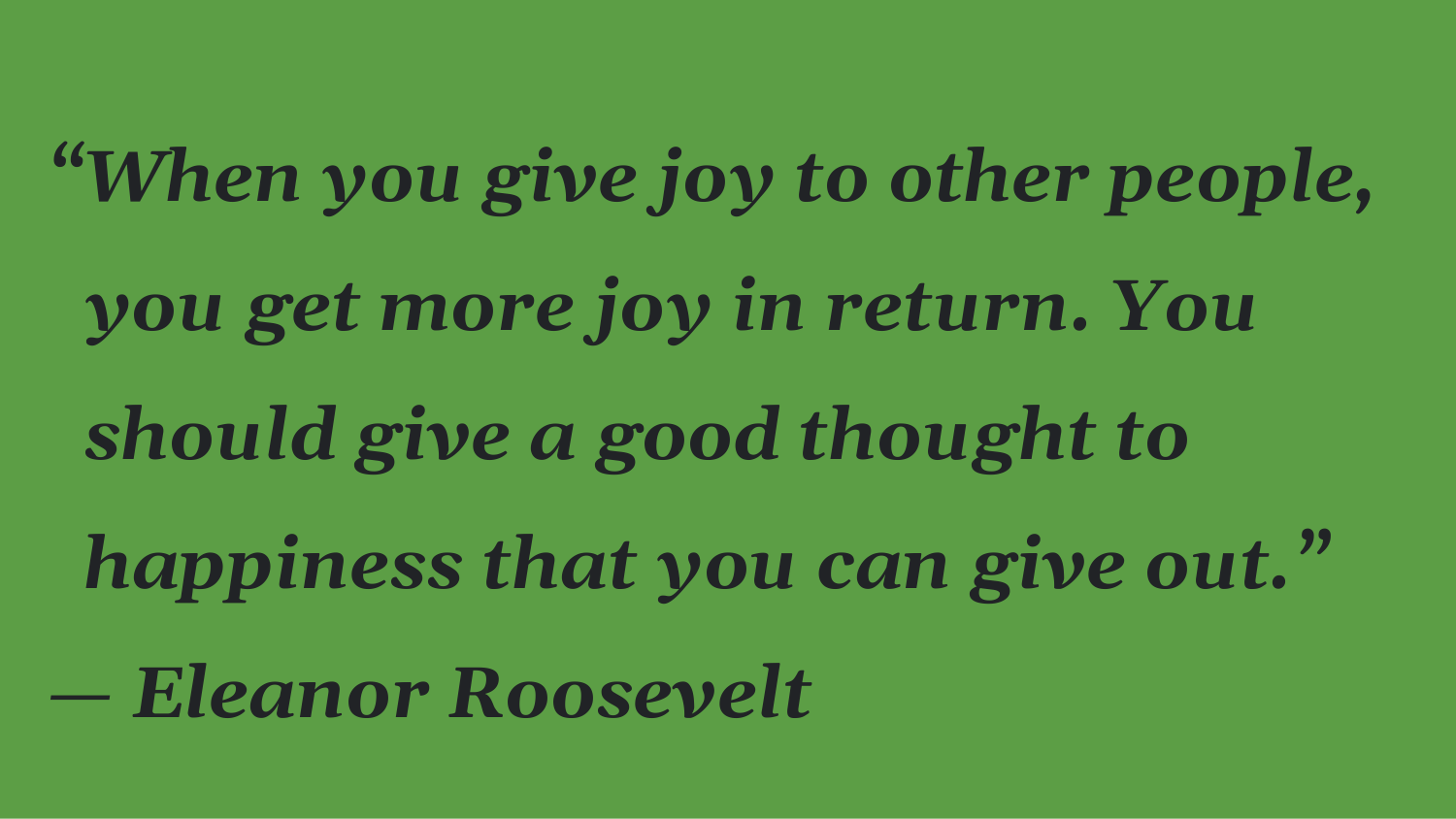

# Big quote
“When you give joy to other people, you get more joy in return. You should give a good thought to happiness that you can give out.”
— Eleanor Roosevelt